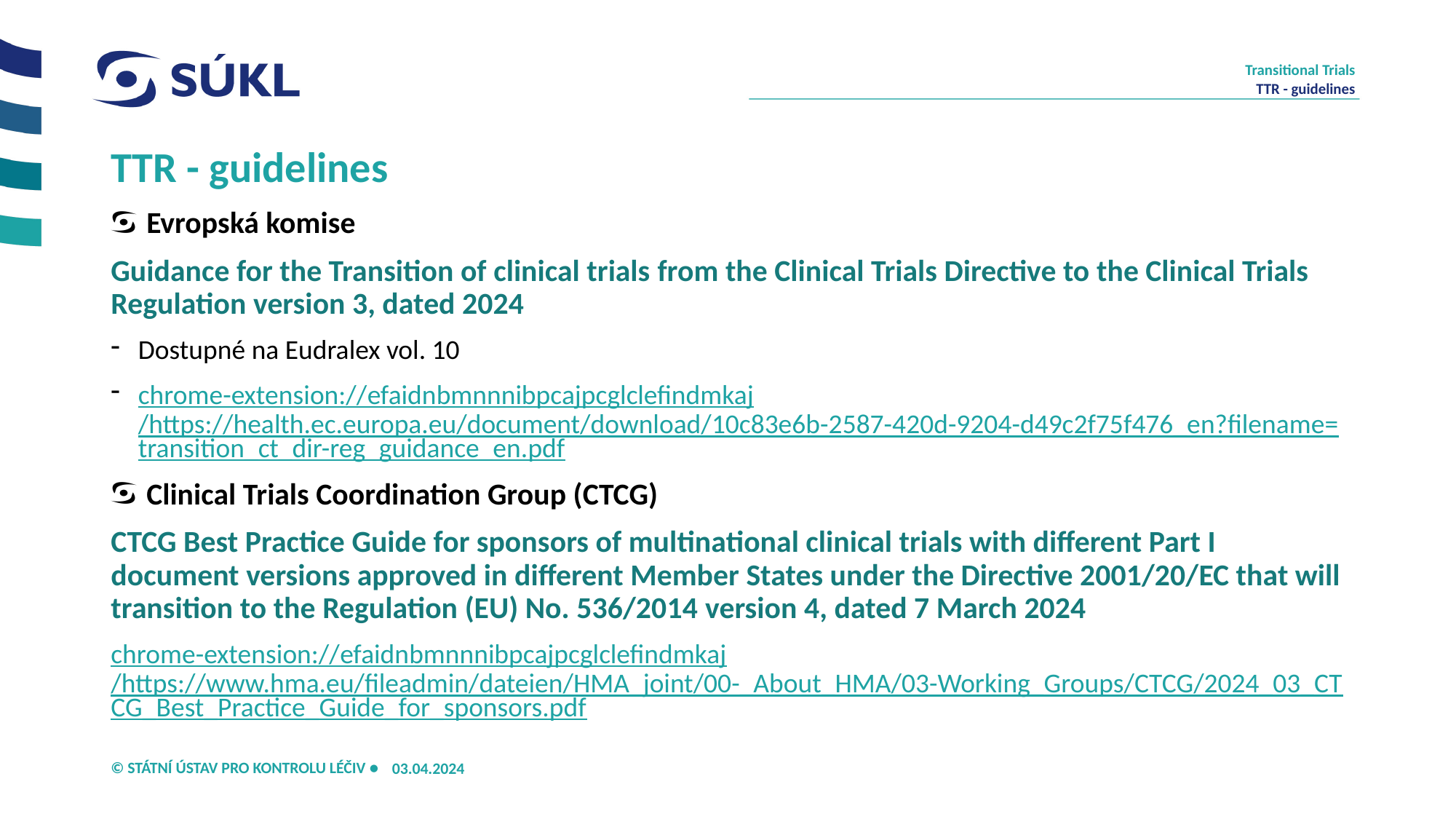

Transitional Trials

TTR - guidelines
# TTR - guidelines
Evropská komise
Guidance for the Transition of clinical trials from the Clinical Trials Directive to the Clinical Trials Regulation version 3, dated 2024
Dostupné na Eudralex vol. 10
chrome-extension://efaidnbmnnnibpcajpcglclefindmkaj/https://health.ec.europa.eu/document/download/10c83e6b-2587-420d-9204-d49c2f75f476_en?filename=transition_ct_dir-reg_guidance_en.pdf
Clinical Trials Coordination Group (CTCG)
CTCG Best Practice Guide for sponsors of multinational clinical trials with different Part I document versions approved in different Member States under the Directive 2001/20/EC that will transition to the Regulation (EU) No. 536/2014 version 4, dated 7 March 2024
chrome-extension://efaidnbmnnnibpcajpcglclefindmkaj/https://www.hma.eu/fileadmin/dateien/HMA_joint/00-_About_HMA/03-Working_Groups/CTCG/2024_03_CTCG_Best_Practice_Guide_for_sponsors.pdf
03.04.2024